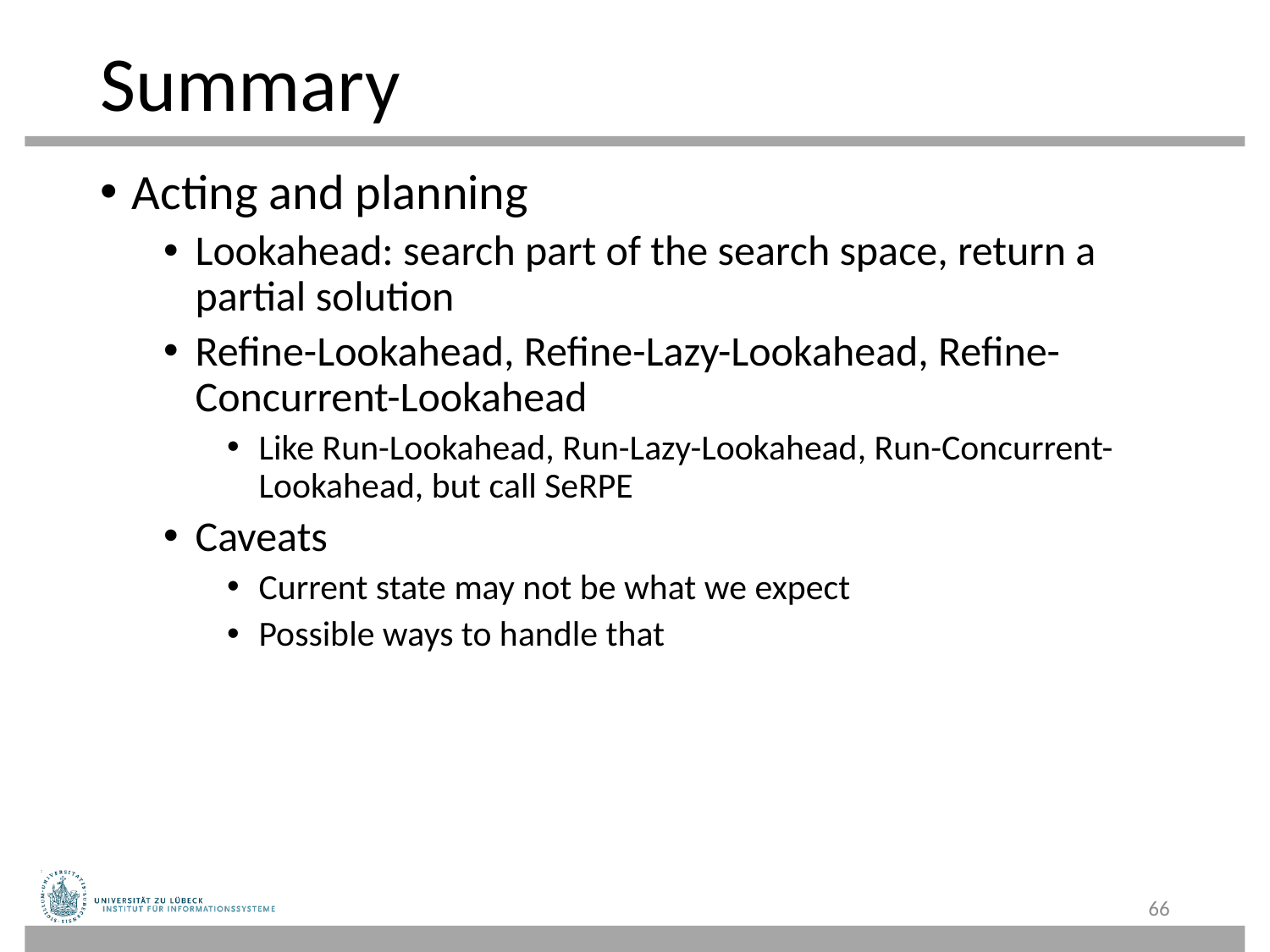

# Summary
Acting and planning
Lookahead: search part of the search space, return a partial solution
Refine-Lookahead, Refine-Lazy-Lookahead, Refine-Concurrent-Lookahead
Like Run-Lookahead, Run-Lazy-Lookahead, Run-Concurrent-Lookahead, but call SeRPE
Caveats
Current state may not be what we expect
Possible ways to handle that
66